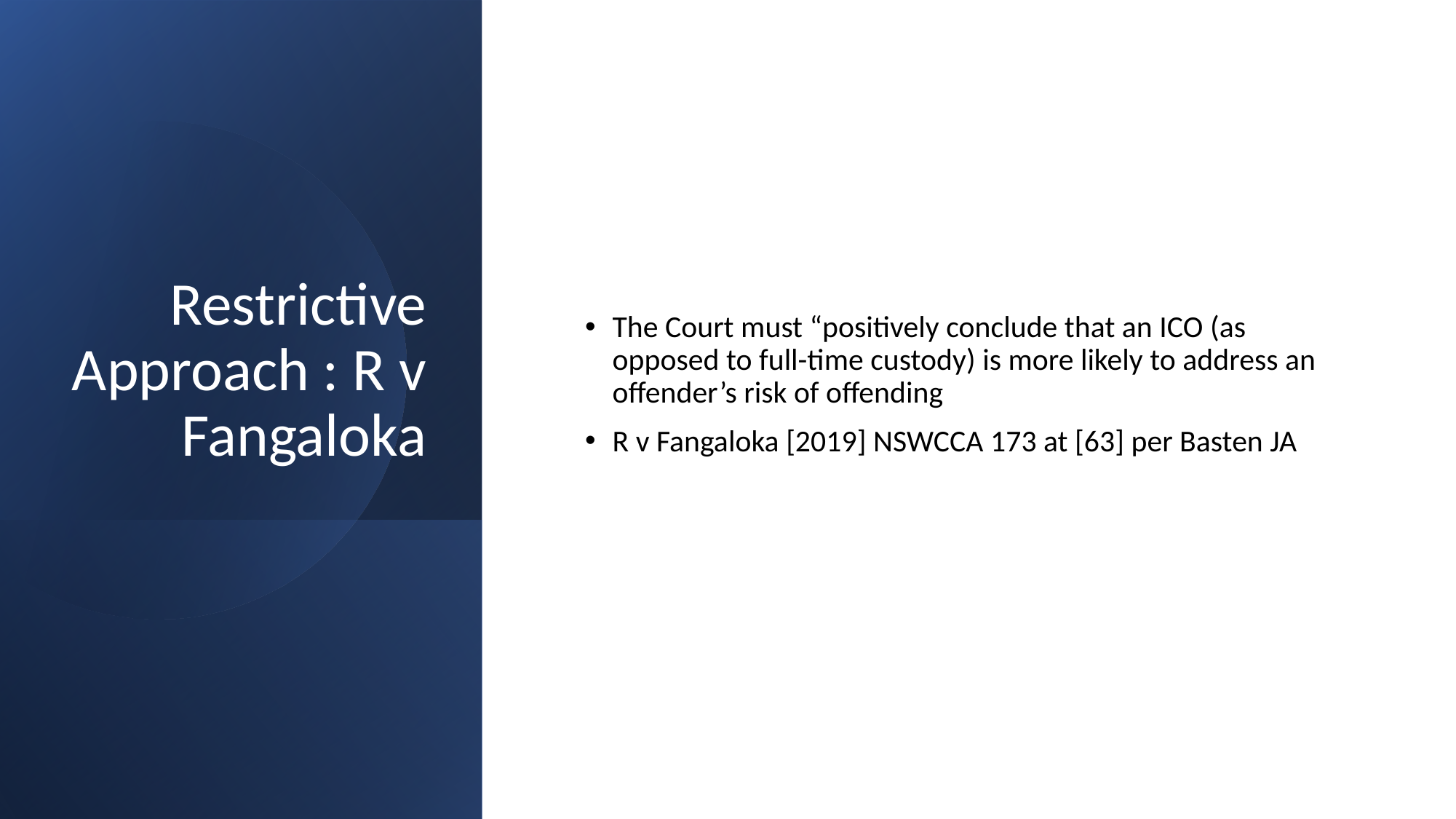

# Restrictive Approach : R v Fangaloka
The Court must “positively conclude that an ICO (as opposed to full-time custody) is more likely to address an offender’s risk of offending
R v Fangaloka [2019] NSWCCA 173 at [63] per Basten JA